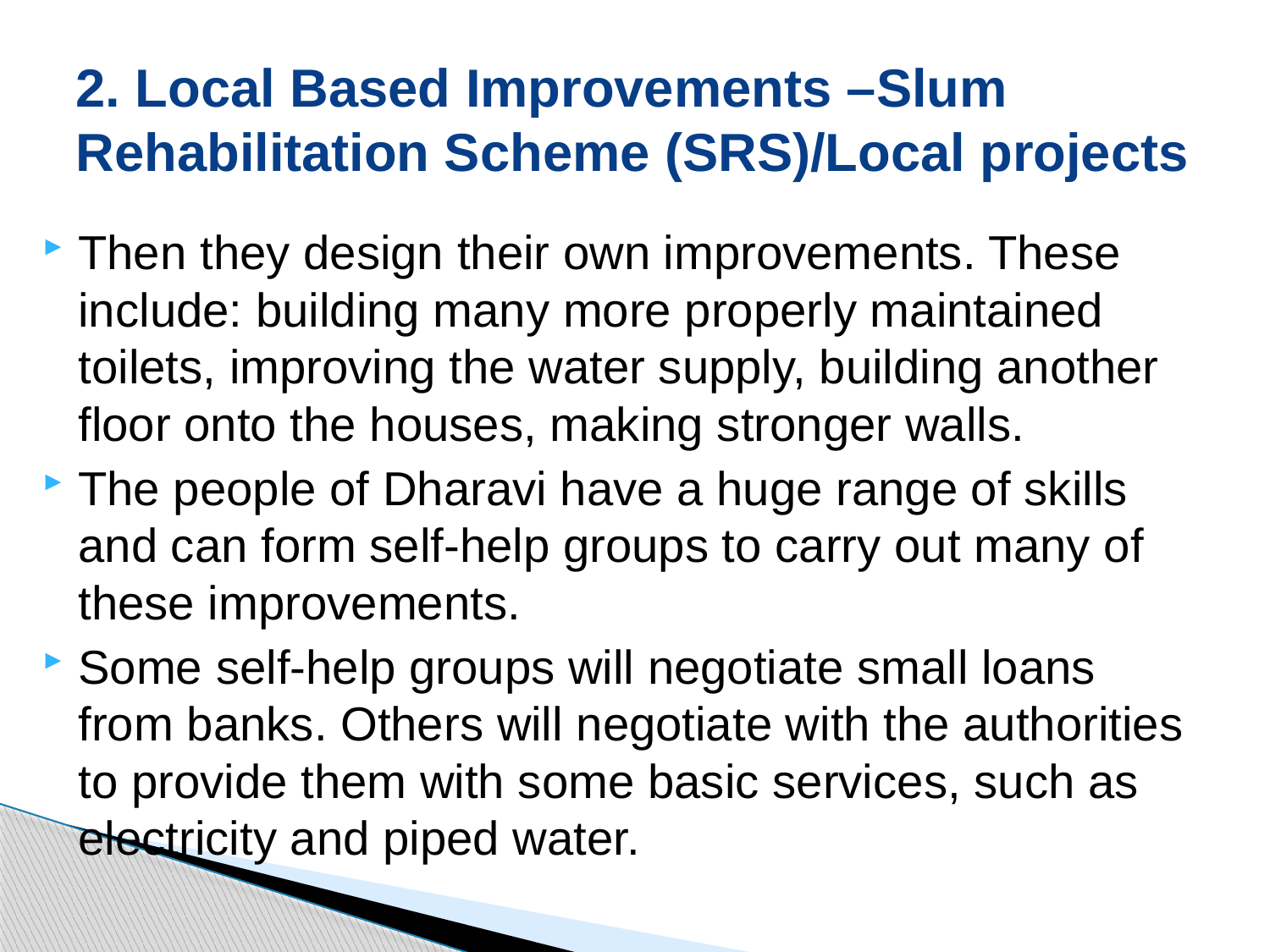

# 2. Local Based Improvements –Slum Rehabilitation Scheme (SRS)/Local projects
Then they design their own improvements. These include: building many more properly maintained toilets, improving the water supply, building another floor onto the houses, making stronger walls.
The people of Dharavi have a huge range of skills and can form self-help groups to carry out many of these improvements.
Some self-help groups will negotiate small loans from banks. Others will negotiate with the authorities to provide them with some basic services, such as electricity and piped water.